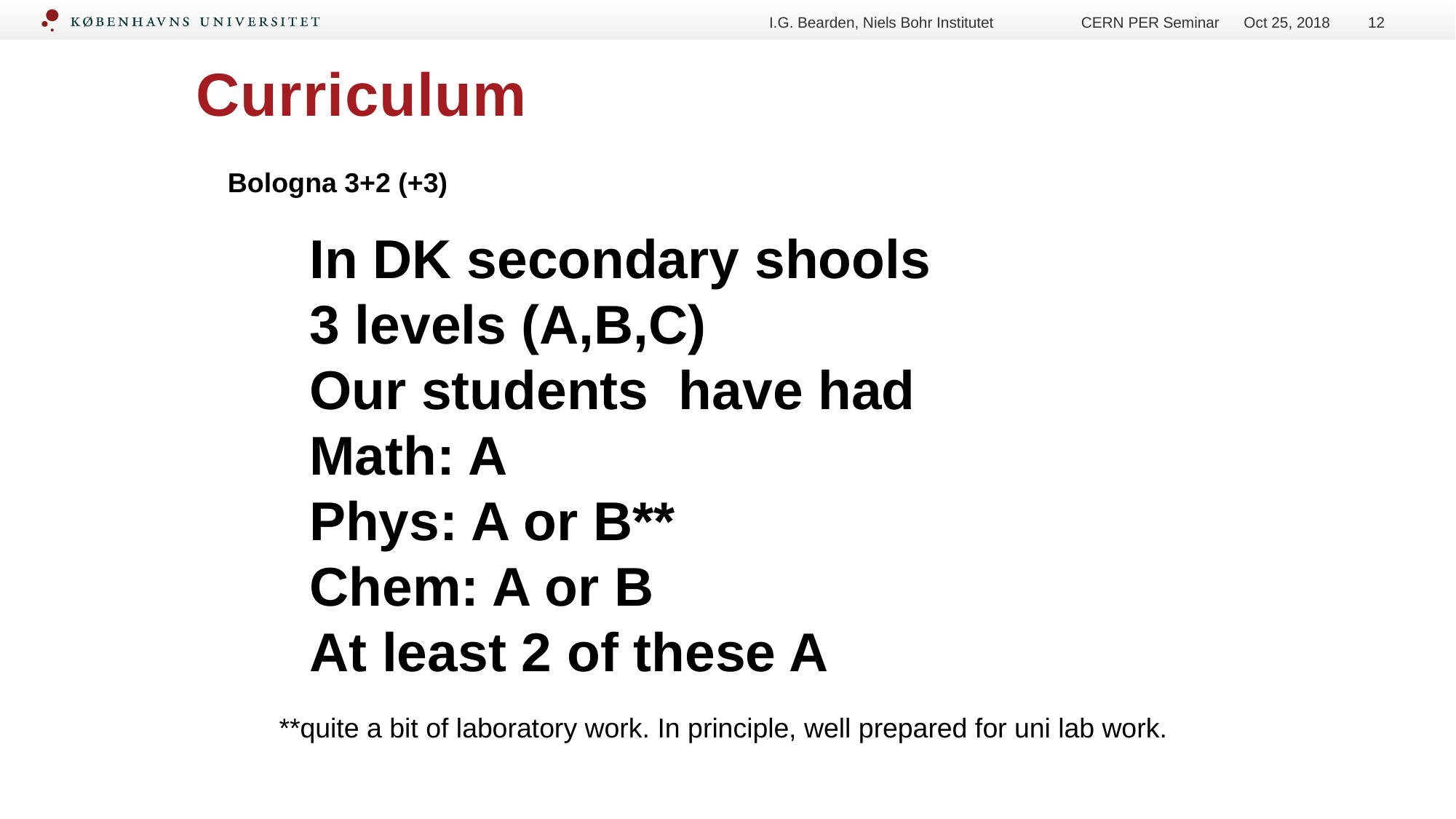

I.G. Bearden, Niels Bohr Institutet                     CERN PER Seminar
Oct 25, 2018
12
# Curriculum
Bologna 3+2 (+3)
In DK secondary shools
3 levels (A,B,C)
Our students  have had
Math: A
Phys: A or B**
Chem: A or B
At least 2 of these A
**quite a bit of laboratory work. In principle, well prepared for uni lab work.